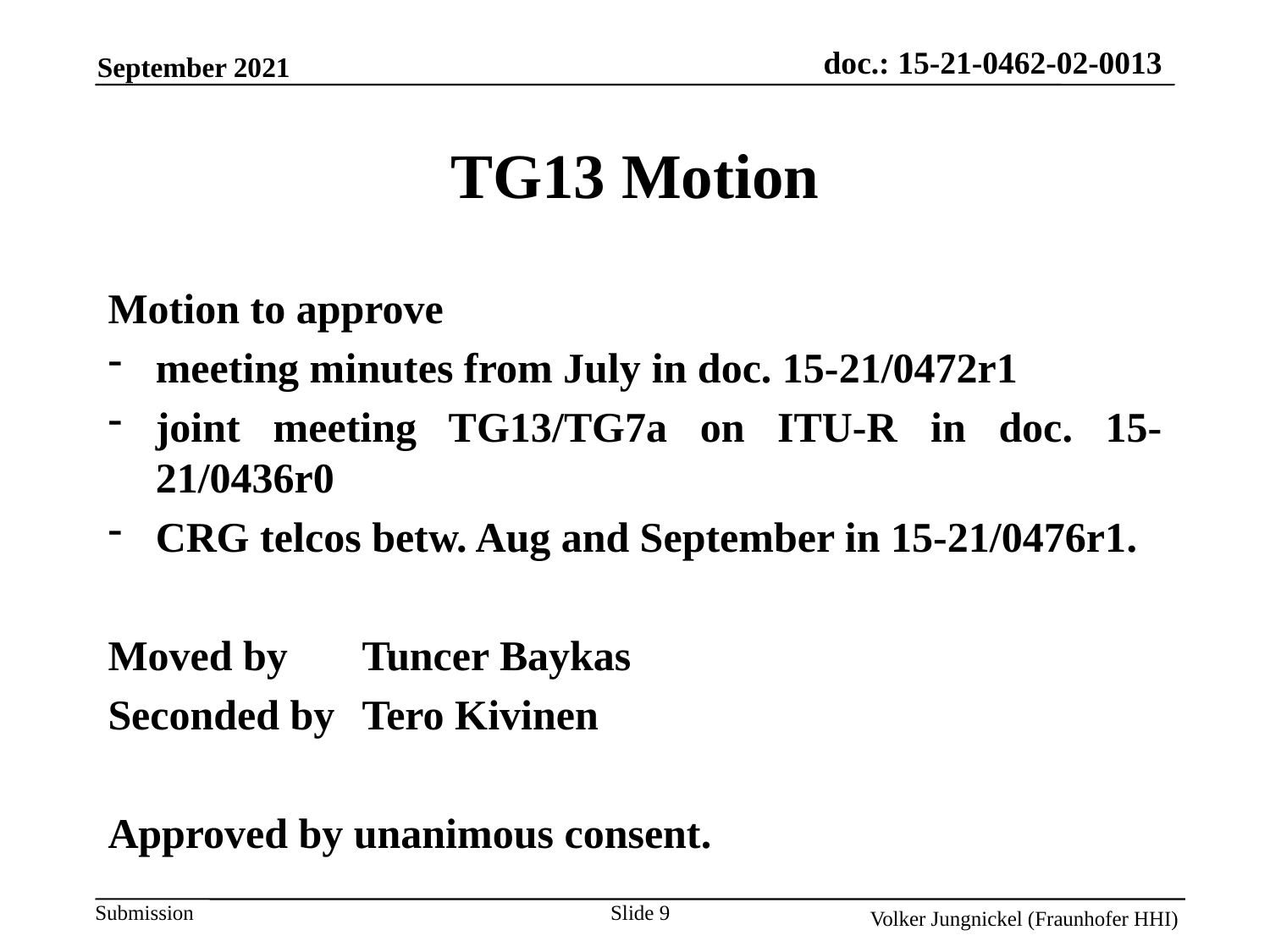

TG13 Motion
Motion to approve
meeting minutes from July in doc. 15-21/0472r1
joint meeting TG13/TG7a on ITU-R in doc. 15-21/0436r0
CRG telcos betw. Aug and September in 15-21/0476r1.

Moved by 	Tuncer Baykas
Seconded by	Tero Kivinen

Approved by unanimous consent.

Slide 9
Volker Jungnickel (Fraunhofer HHI)